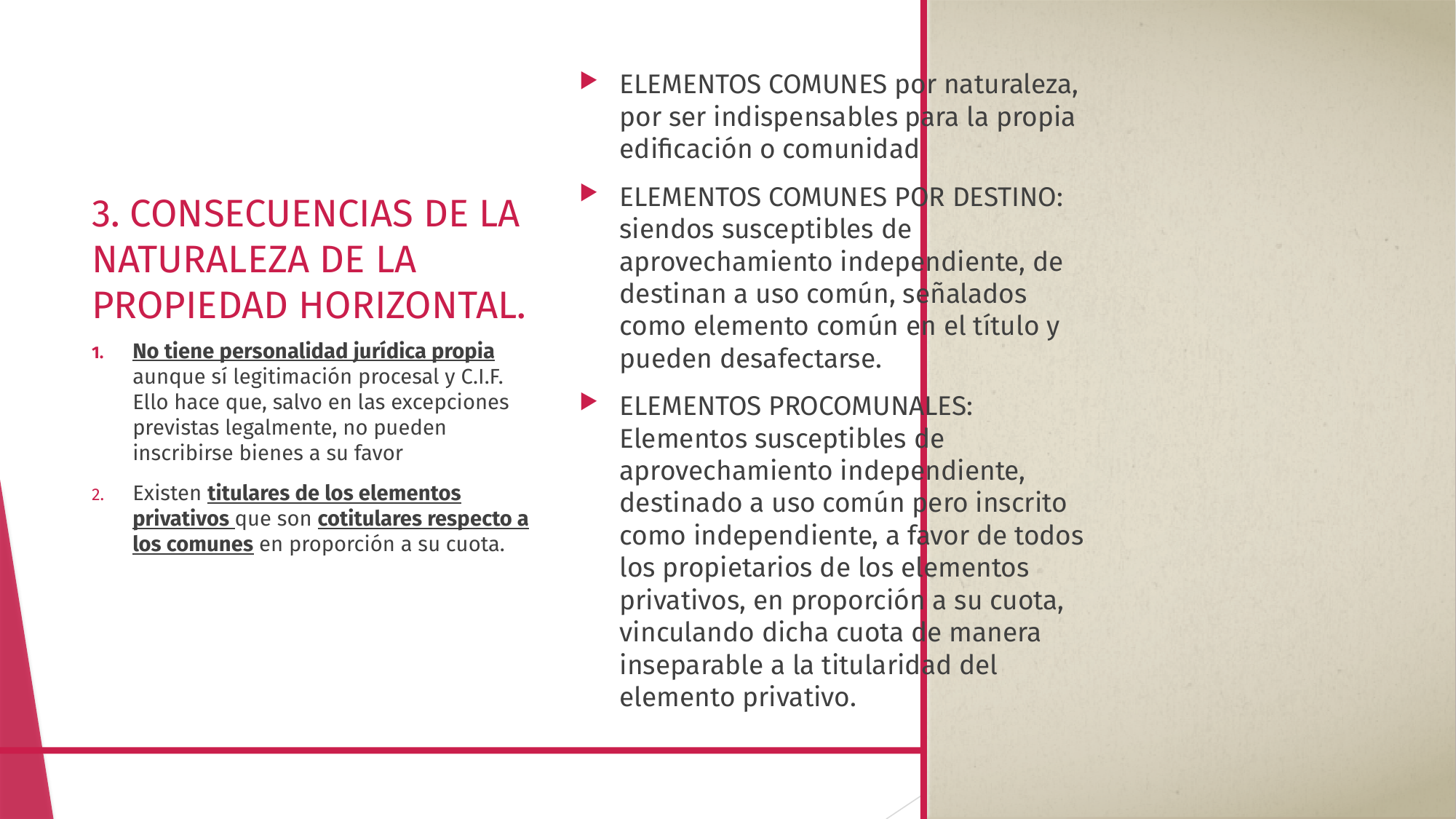

ELEMENTOS COMUNES por naturaleza, por ser indispensables para la propia edificación o comunidad
ELEMENTOS COMUNES POR DESTINO: siendos susceptibles de aprovechamiento independiente, de destinan a uso común, señalados como elemento común en el título y pueden desafectarse.
ELEMENTOS PROCOMUNALES: Elementos susceptibles de aprovechamiento independiente, destinado a uso común pero inscrito como independiente, a favor de todos los propietarios de los elementos privativos, en proporción a su cuota, vinculando dicha cuota de manera inseparable a la titularidad del elemento privativo.
# 3. CONSECUENCIAS DE LA NATURALEZA DE LA PROPIEDAD HORIZONTAL.
No tiene personalidad jurídica propia aunque sí legitimación procesal y C.I.F. Ello hace que, salvo en las excepciones previstas legalmente, no pueden inscribirse bienes a su favor
Existen titulares de los elementos privativos que son cotitulares respecto a los comunes en proporción a su cuota.